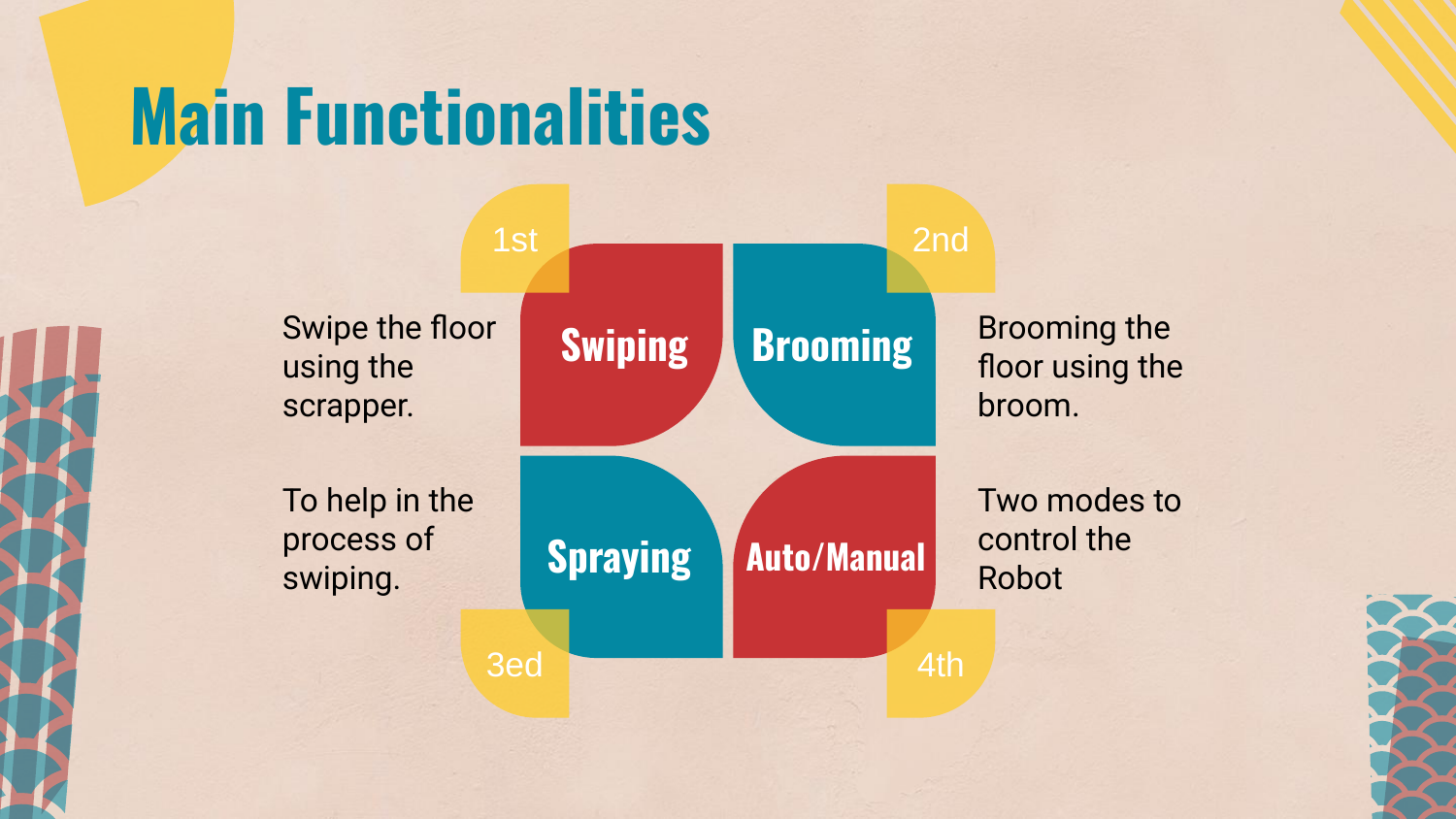

# Main Functionalities
1st
2nd

Swiping
Brooming

Swipe the floor using the scrapper.
Brooming the floor using the broom.

Auto/Manual
Spraying
To help in the process of swiping.
Two modes to control the Robot
3ed
4th